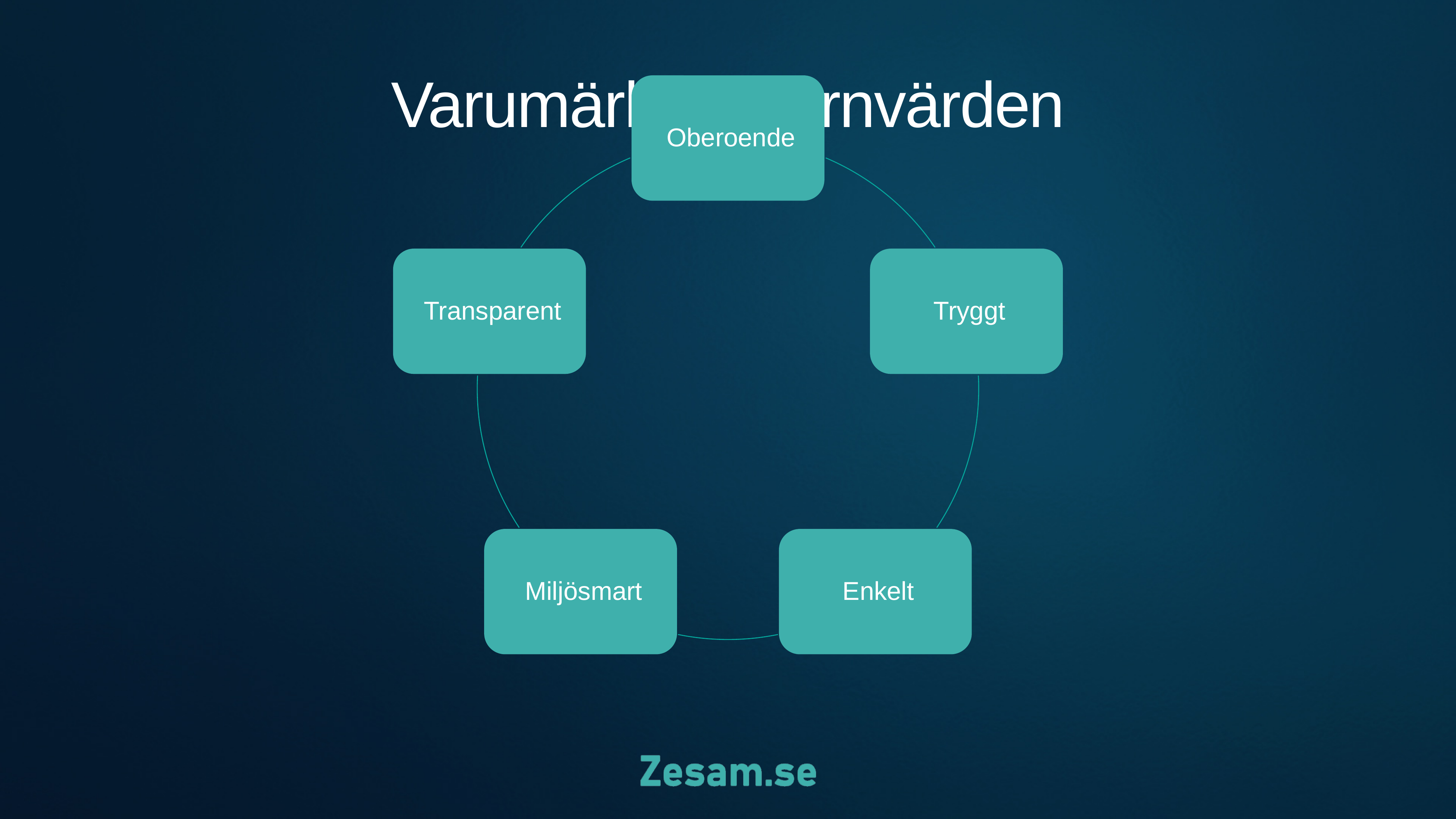

# Varumärkets kärnvärden
Oberoende
Tryggt
Enkelt
Miljösmart
Transparent